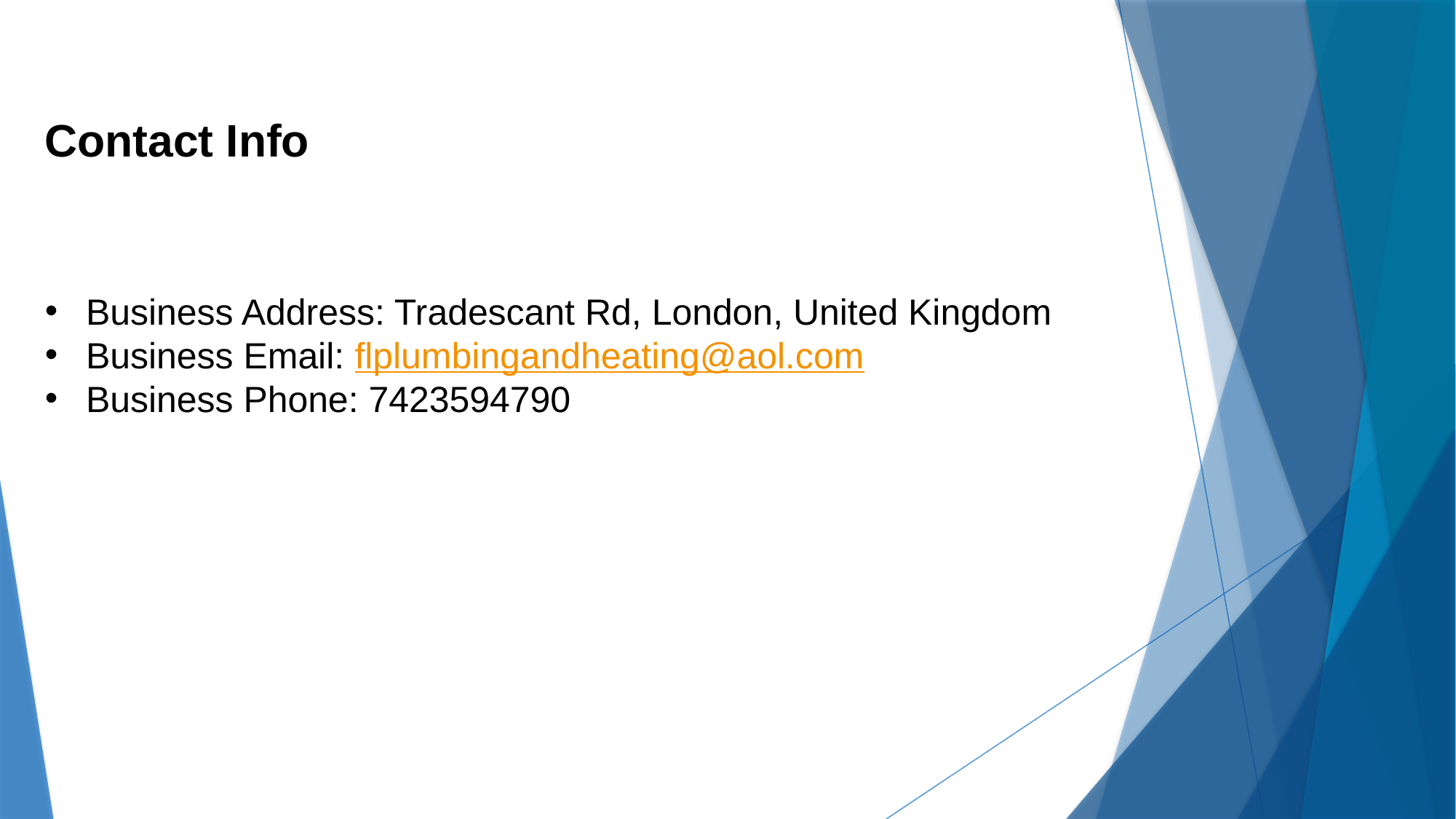

Contact Info
Business Address: Tradescant Rd, London, United Kingdom
Business Email: flplumbingandheating@aol.com
Business Phone: 7423594790